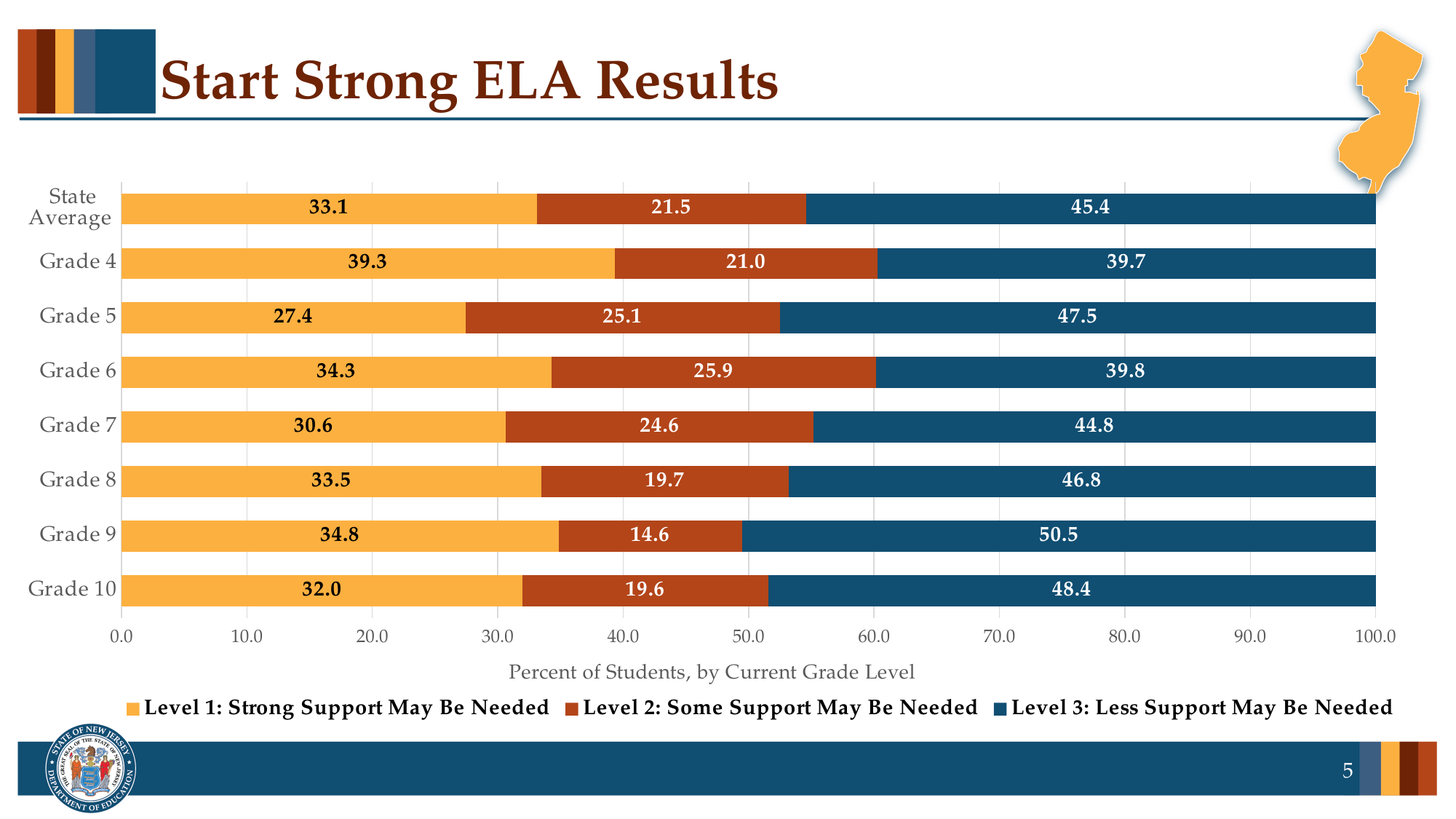

# Start Strong ELA Results

### Chart

| Category | Level 1: Strong Support May Be Needed | Level 2: Some Support May Be Needed | Level 3: Less Support May Be Needed |
|---|---|---|---|
| Grade 10 | 31.994035705708114 | 19.55908253942839 | 48.446881754863504 |
| Grade 9 | 34.845068153905004 | 14.62137838001087 | 50.53355346608412 |
| Grade 8 | 33.46161555421928 | 19.724393666065343 | 46.813990779715375 |
| Grade 7 | 30.63856656349954 | 24.55929694535593 | 44.80213649114454 |
| Grade 6 | 34.27179492540746 | 25.911367129102064 | 39.81683794549047 |
| Grade 5 | 27.42107994196821 | 25.07968781438299 | 47.499232243648805 |
| Grade 4 | 39.31337952403494 | 20.975168911649526 | 39.71145156431553 |
| State Average  | 33.1 | 21.5 | 45.4 |
5